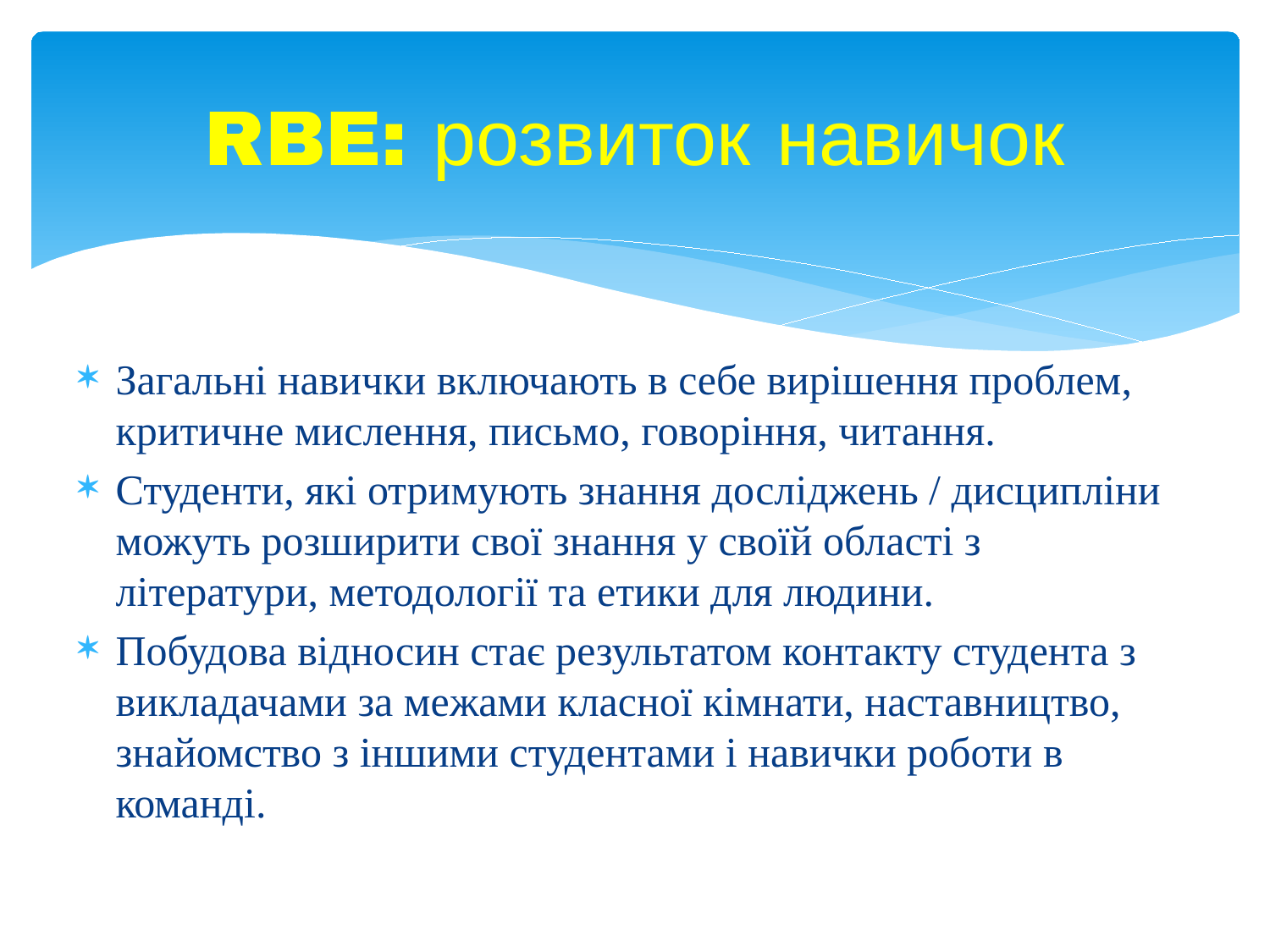

# RBE: розвиток навичок
Загальні навички включають в себе вирішення проблем, критичне мислення, письмо, говоріння, читання.
Студенти, які отримують знання досліджень / дисципліни можуть розширити свої знання у своїй області з літератури, методології та етики для людини.
Побудова відносин стає результатом контакту студента з викладачами за межами класної кімнати, наставництво, знайомство з іншими студентами і навички роботи в команді.